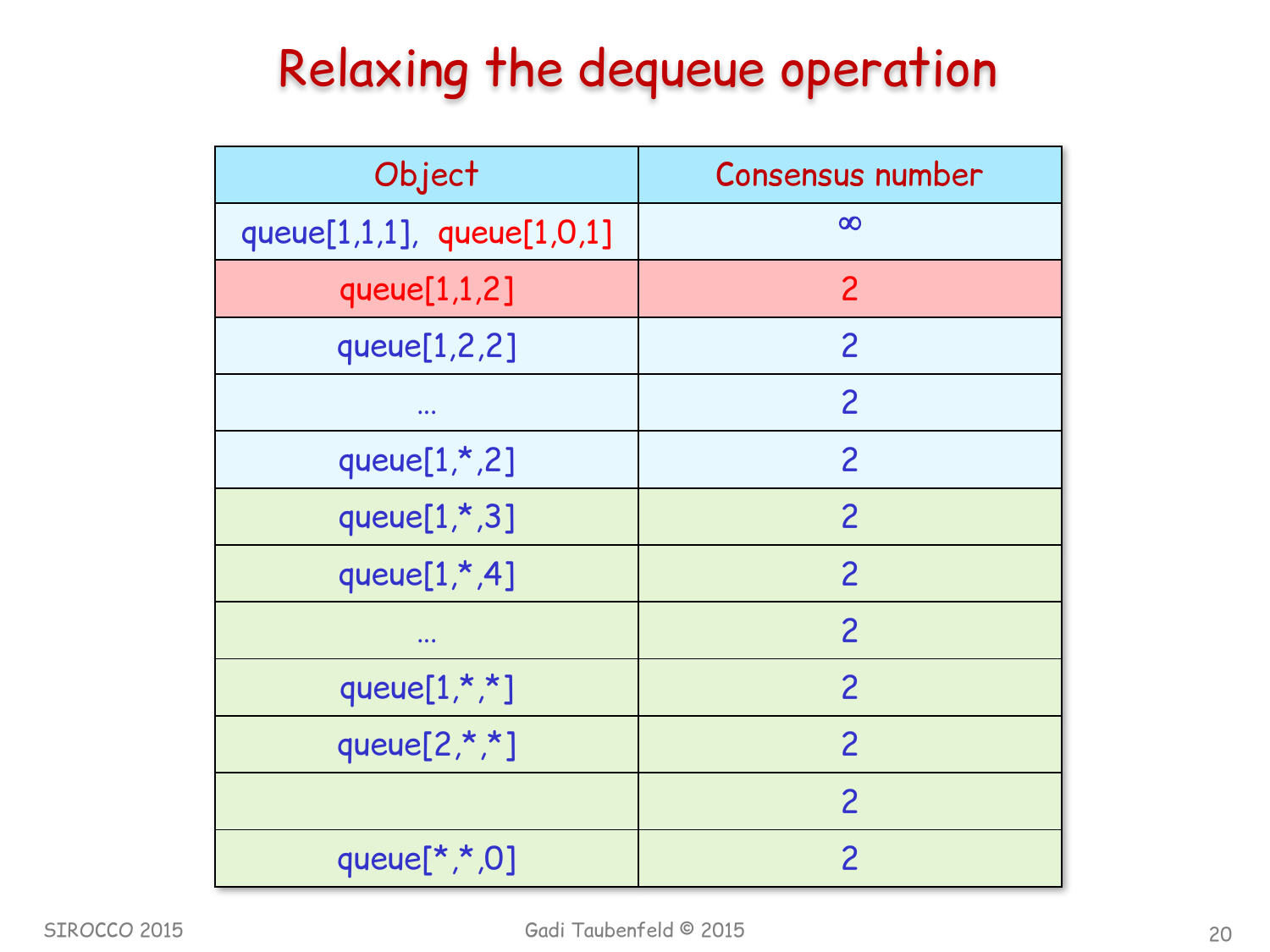

Relaxing the dequeue operation
| Object | Consensus number |
| --- | --- |
| queue[1,1,1], queue[1,0,1] | ∞ |
| queue[1,1,2] | 2 |
| queue[1,2,2] | 2 |
| … | 2 |
| queue[1,\*,2] | 2 |
| queue[1,\*,3] | 2 |
| queue[1,\*,4] | 2 |
| … | 2 |
| queue[1,\*,\*] | 2 |
| queue[2,\*,\*] | 2 |
|  | 2 |
| queue[\*,\*,0] | 2 |
SIROCCO 2015
Gadi Taubenfeld © 2015